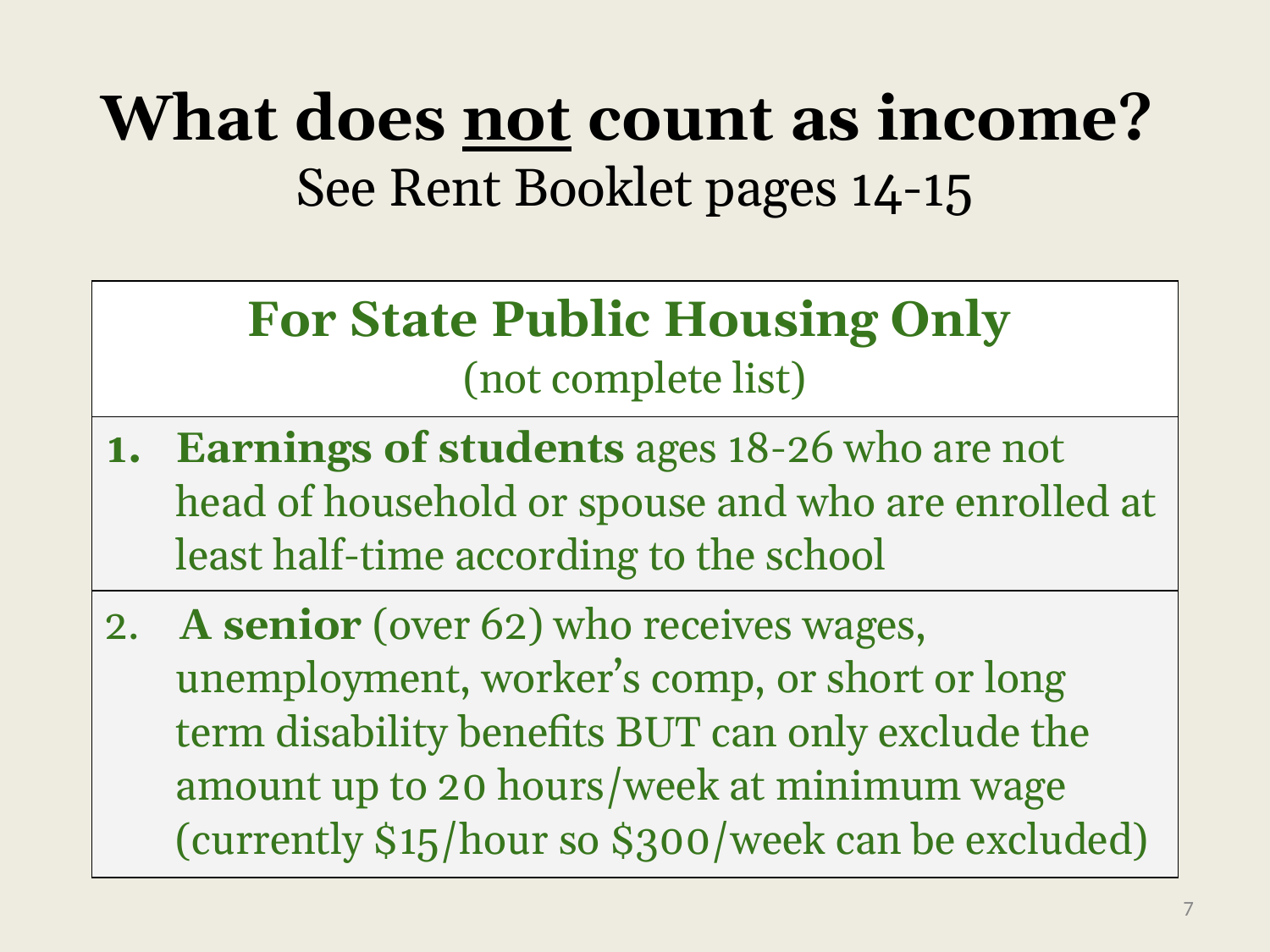

# What does not count as income? See Rent Booklet pages 14-15
| For State Public Housing Only (not complete list) |
| --- |
| Earnings of students ages 18-26 who are not head of household or spouse and who are enrolled at least half-time according to the school |
| 2. A senior (over 62) who receives wages, unemployment, worker’s comp, or short or long term disability benefits BUT can only exclude the amount up to 20 hours/week at minimum wage (currently $15/hour so $300/week can be excluded) |
7